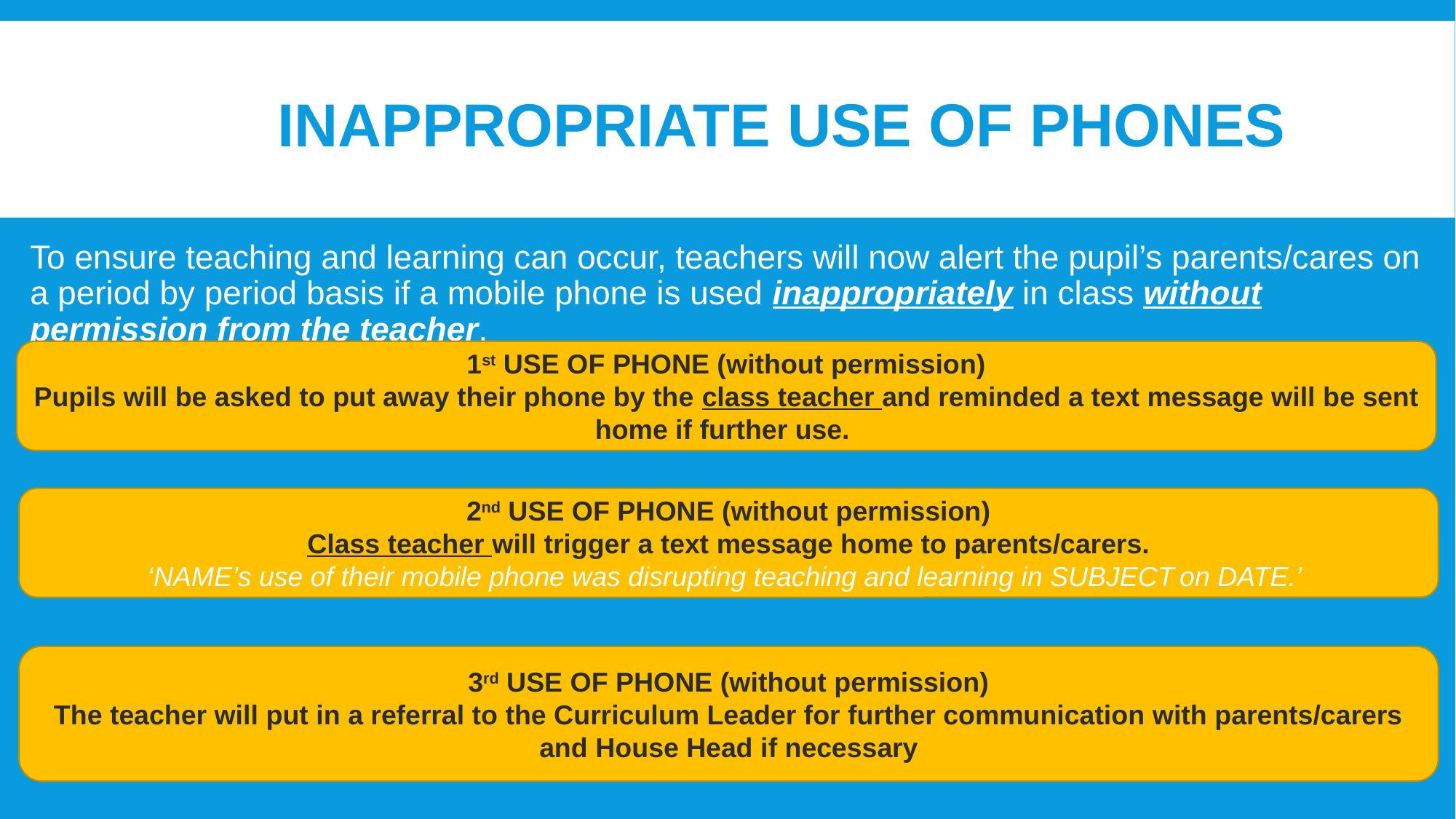

# INAPPROPRIATE USE OF PHONES
To ensure teaching and learning can occur, teachers will now alert the pupil’s parents/cares on a period by period basis if a mobile phone is used inappropriately in class without permission from the teacher.
1st USE OF PHONE (without permission)
Pupils will be asked to put away their phone by the class teacher and reminded a text message will be sent home if further use.
2nd USE OF PHONE (without permission)
Class teacher will trigger a text message home to parents/carers.
‘NAME’s use of their mobile phone was disrupting teaching and learning in SUBJECT on DATE.’

3rd USE OF PHONE (without permission)
The teacher will put in a referral to the Curriculum Leader for further communication with parents/carers and House Head if necessary